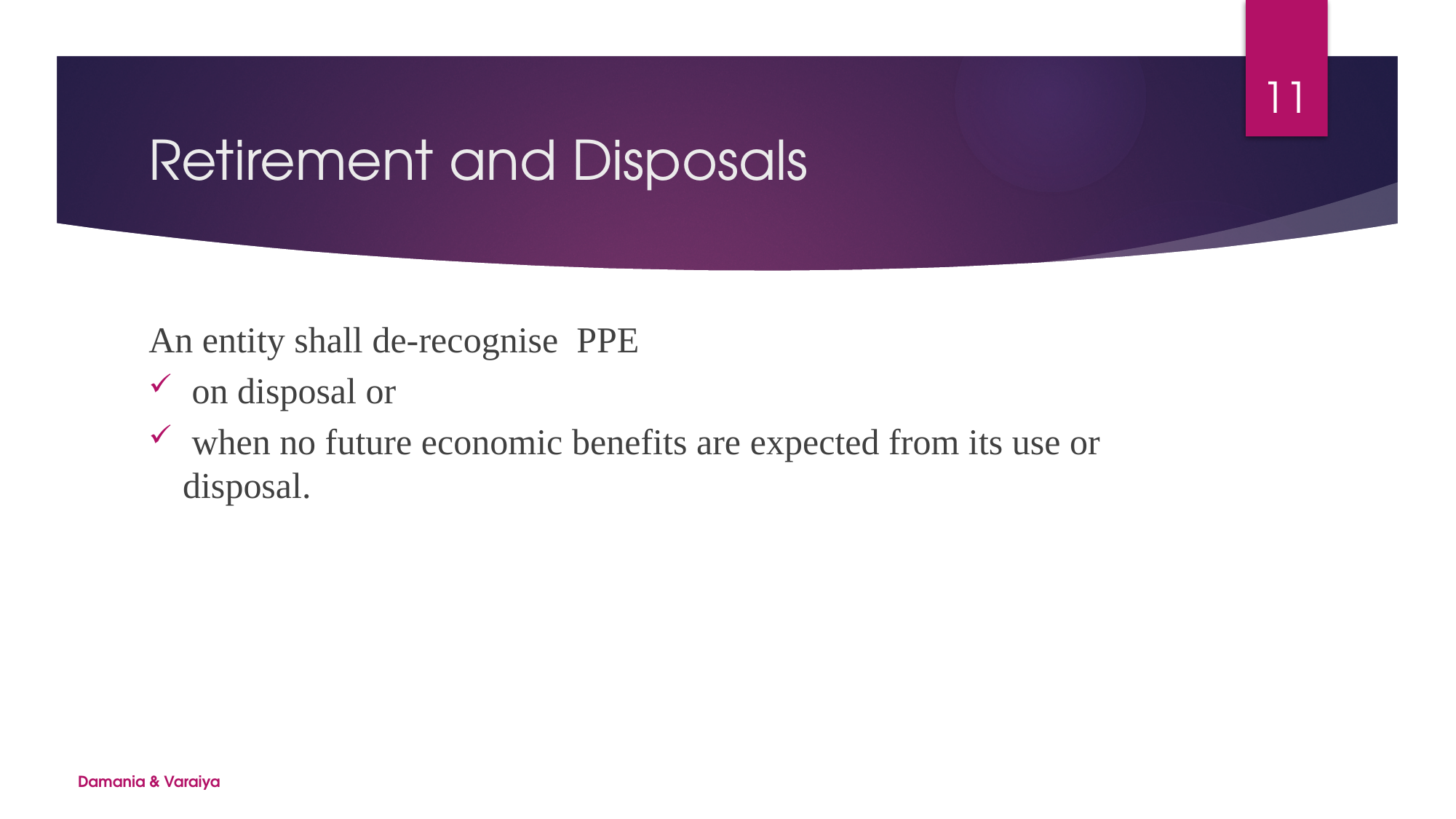

11
# Retirement and Disposals
An entity shall de-recognise  PPE
 on disposal or
 when no future economic benefits are expected from its use or disposal.

Damania & Varaiya